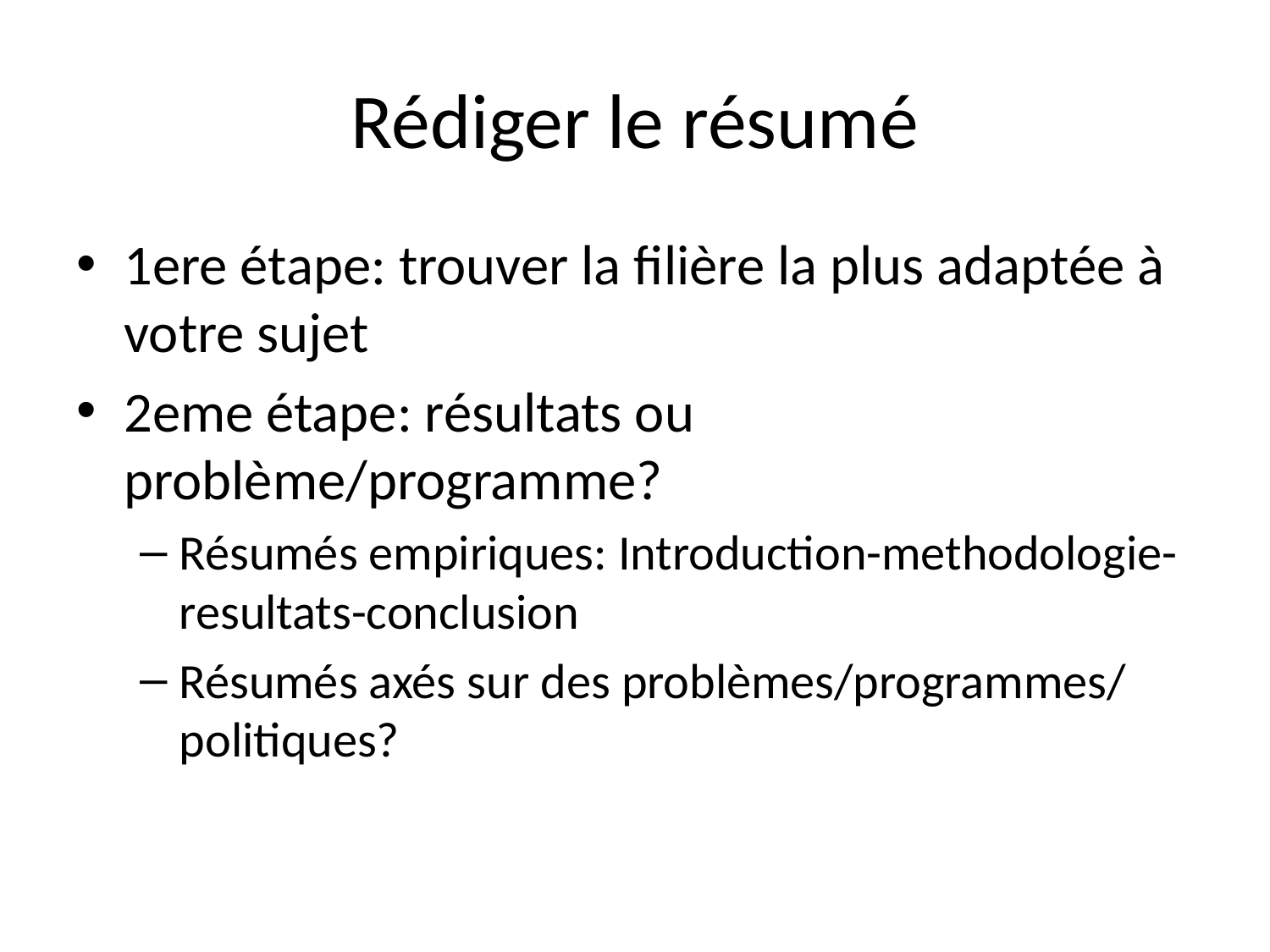

# Rédiger le résumé
1ere étape: trouver la filière la plus adaptée à votre sujet
2eme étape: résultats ou problème/programme?
Résumés empiriques: Introduction-methodologie-resultats-conclusion
Résumés axés sur des problèmes/programmes/ politiques?